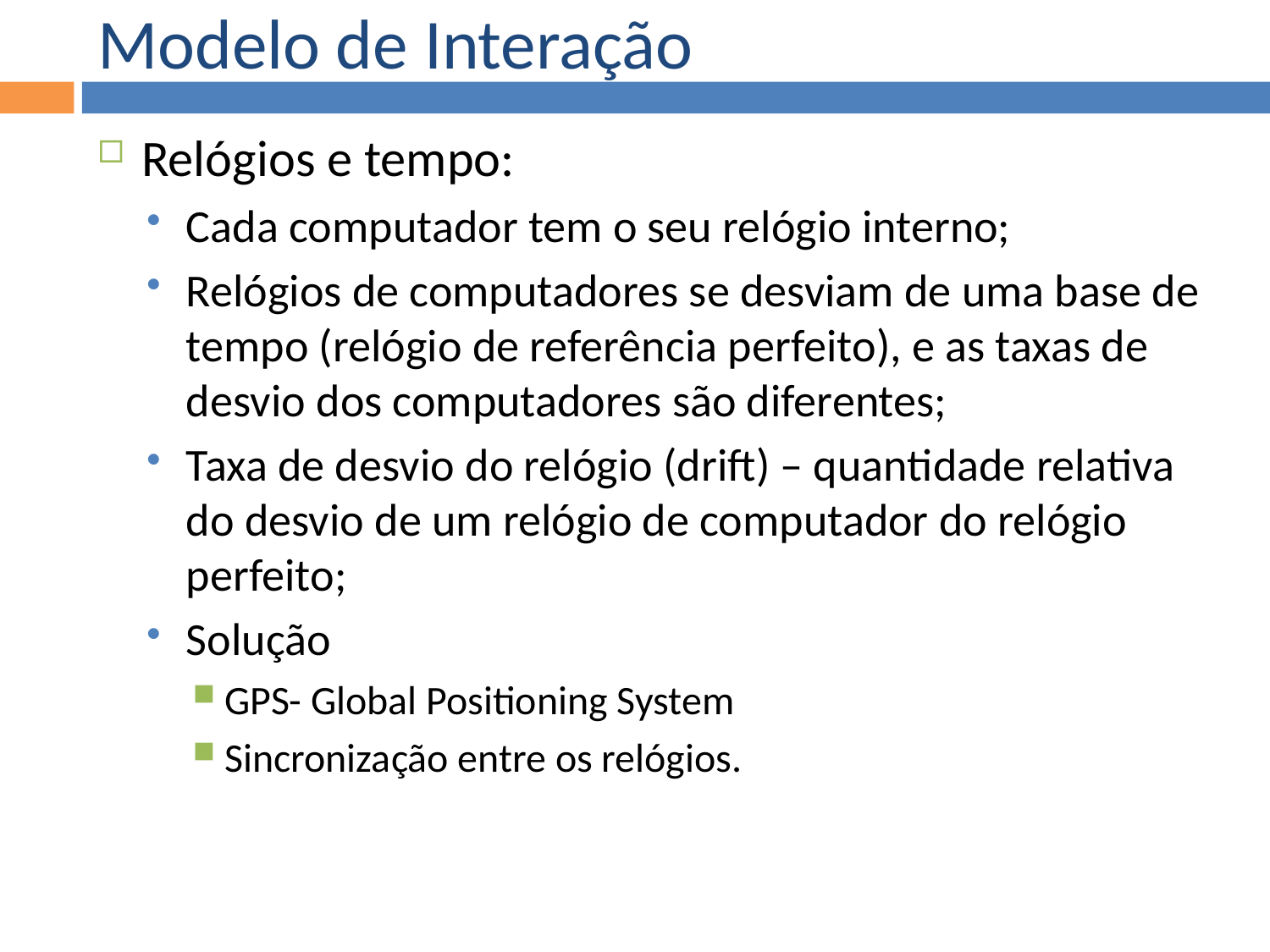

Modelo de Interação

Relógios e tempo:
Cada computador tem o seu relógio interno;
Relógios de computadores se desviam de uma base de tempo (relógio de referência perfeito), e as taxas de desvio dos computadores são diferentes;
Taxa de desvio do relógio (drift) – quantidade relativa do desvio de um relógio de computador do relógio perfeito;
Solução
GPS- Global Positioning System
Sincronização entre os relógios.